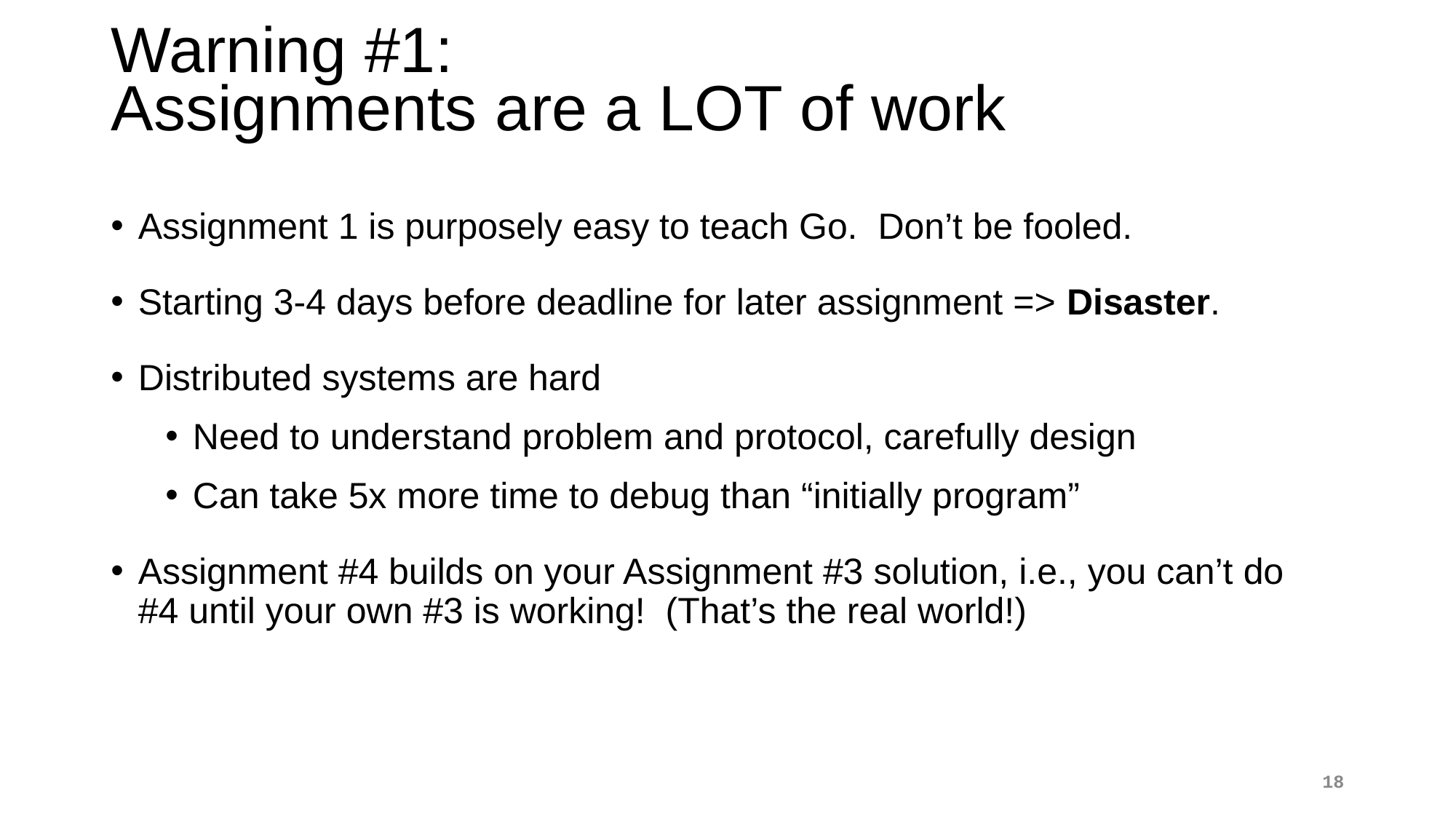

# Warning #1: Assignments are a LOT of work
Assignment 1 is purposely easy to teach Go.  Don’t be fooled.
Starting 3-4 days before deadline for later assignment => Disaster.
Distributed systems are hard
Need to understand problem and protocol, carefully design
Can take 5x more time to debug than “initially program”
Assignment #4 builds on your Assignment #3 solution, i.e., you can’t do #4 until your own #3 is working!  (That’s the real world!)
18